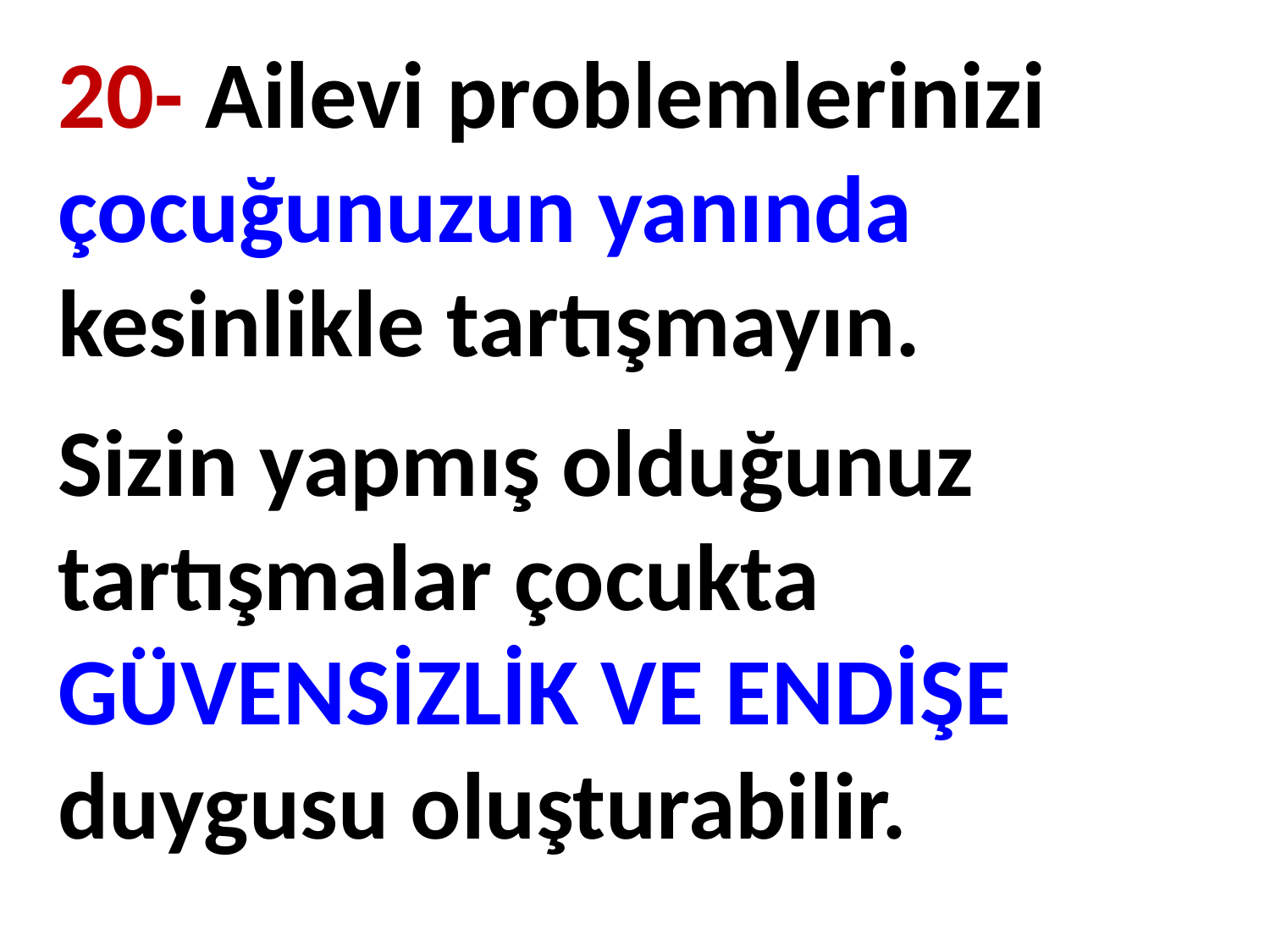

20- Ailevi problemlerinizi çocuğunuzun yanında kesinlikle tartışmayın.
Sizin yapmış olduğunuz tartışmalar çocukta GÜVENSİZLİK VE ENDİŞE duygusu oluşturabilir.